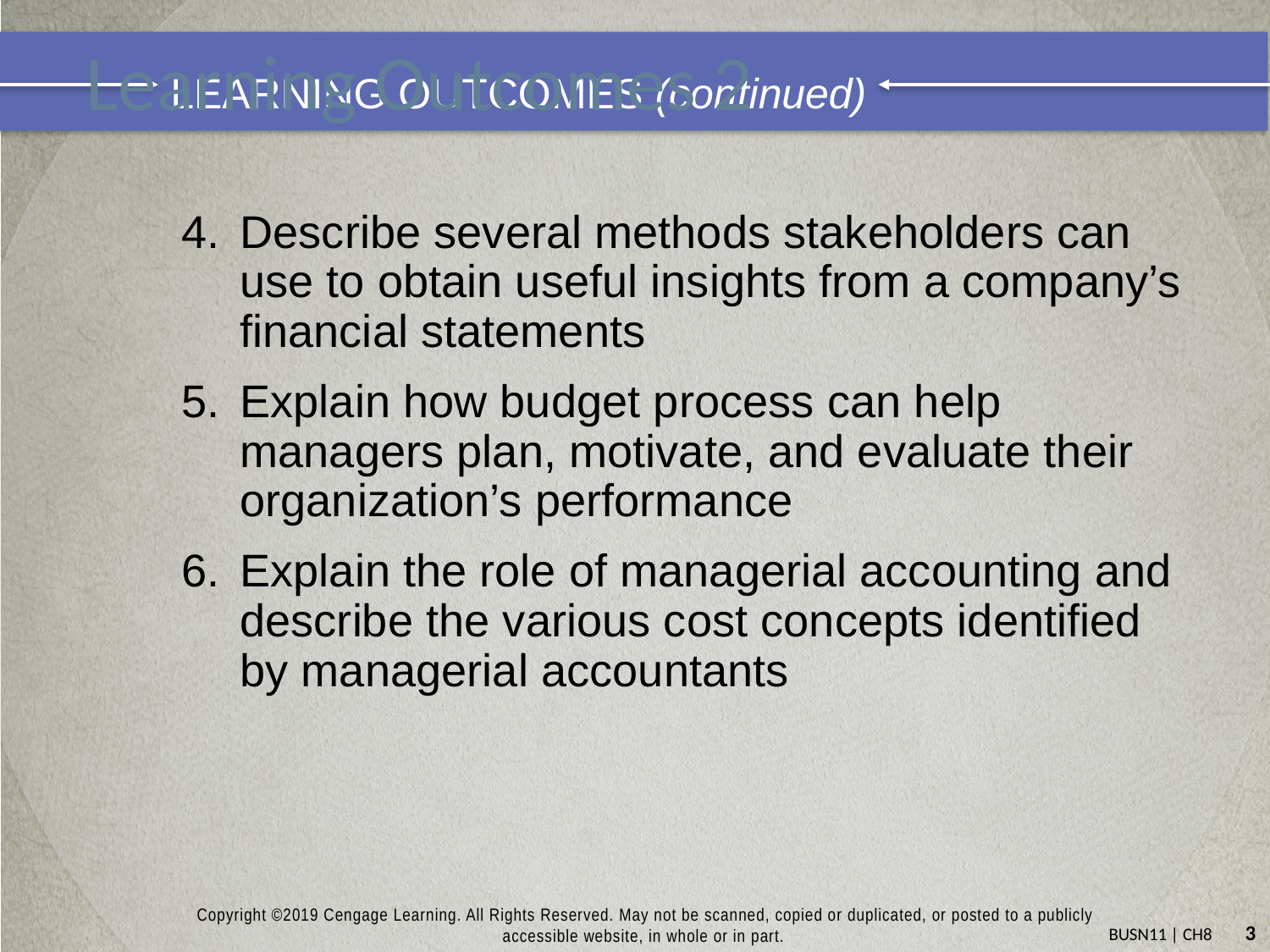

# Learning Outcomes 2
Describe several methods stakeholders can use to obtain useful insights from a company’s financial statements
Explain how budget process can help managers plan, motivate, and evaluate their organization’s performance
Explain the role of managerial accounting and describe the various cost concepts identified by managerial accountants